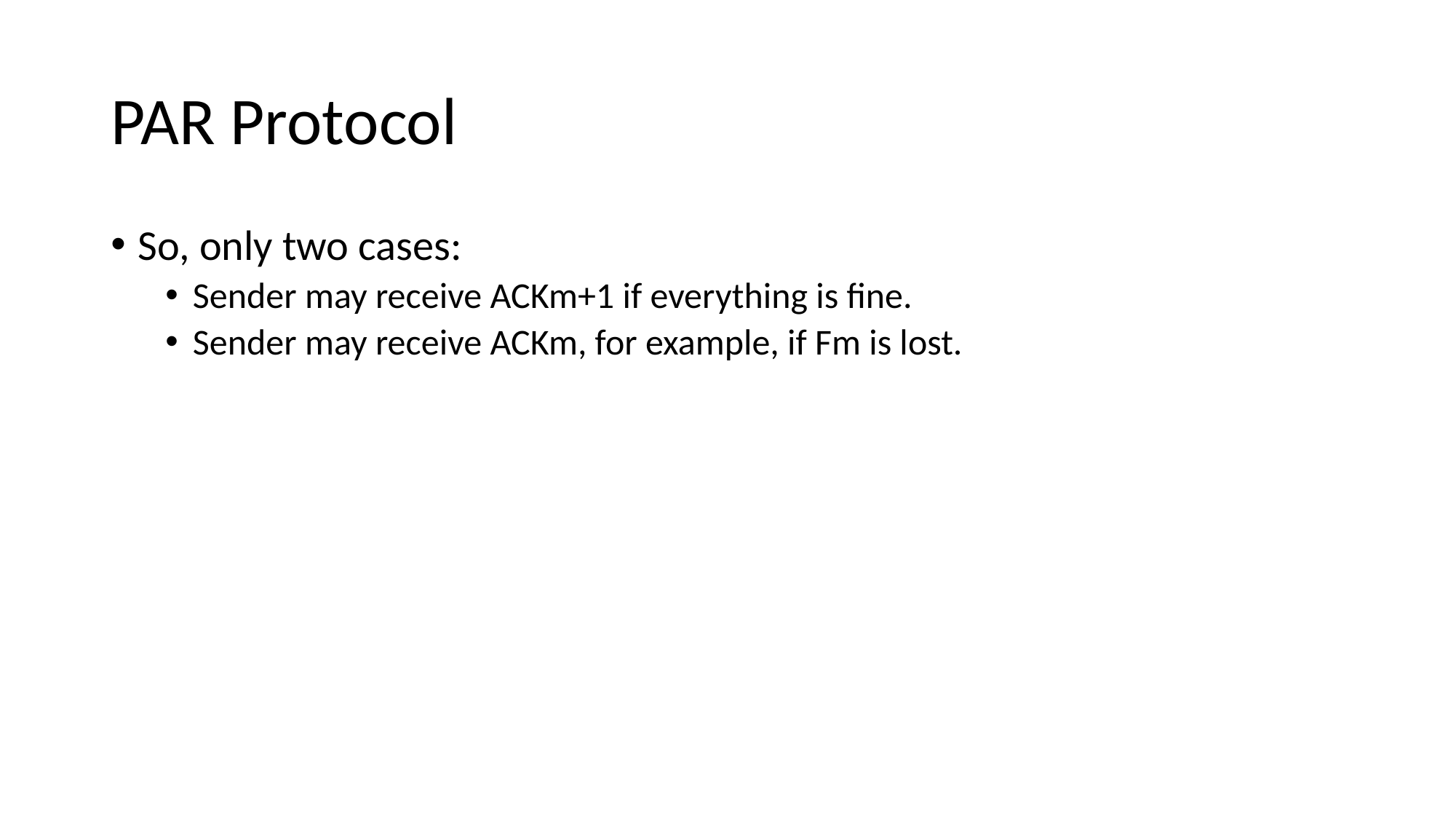

# PAR Protocol
So, only two cases:
Sender may receive ACKm+1 if everything is fine.
Sender may receive ACKm, for example, if Fm is lost.